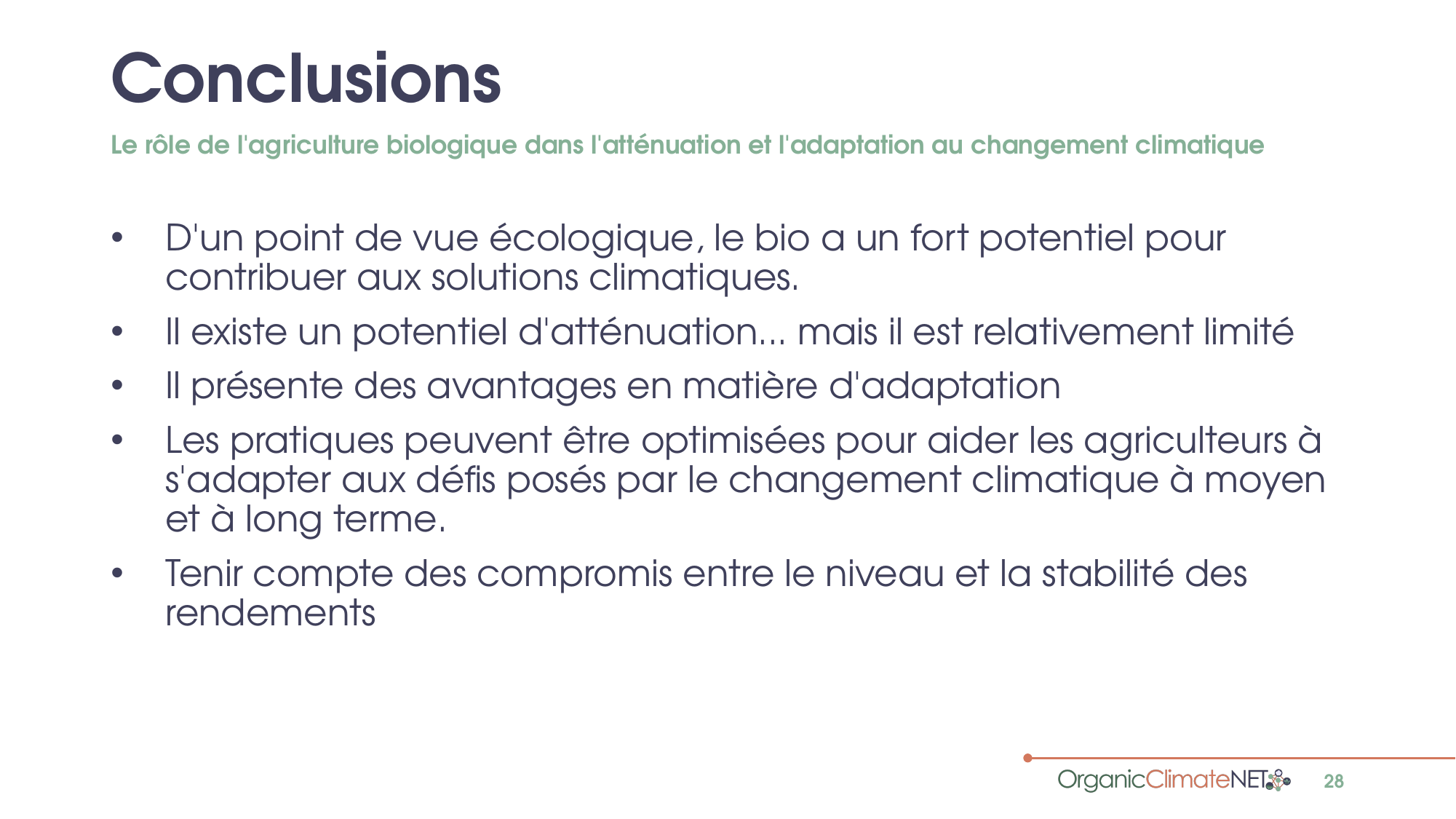

# Conclusions
Le rôle de l'agriculture biologique dans l'atténuation et l'adaptation au changement climatique
D'un point de vue écologique, le bio a un fort potentiel pour contribuer aux solutions climatiques.
Il existe un potentiel d'atténuation... mais il est relativement limité
Il présente des avantages en matière d'adaptation
Les pratiques peuvent être optimisées pour aider les agriculteurs à s'adapter aux défis posés par le changement climatique à moyen et à long terme.
Tenir compte des compromis entre le niveau et la stabilité des rendements
28